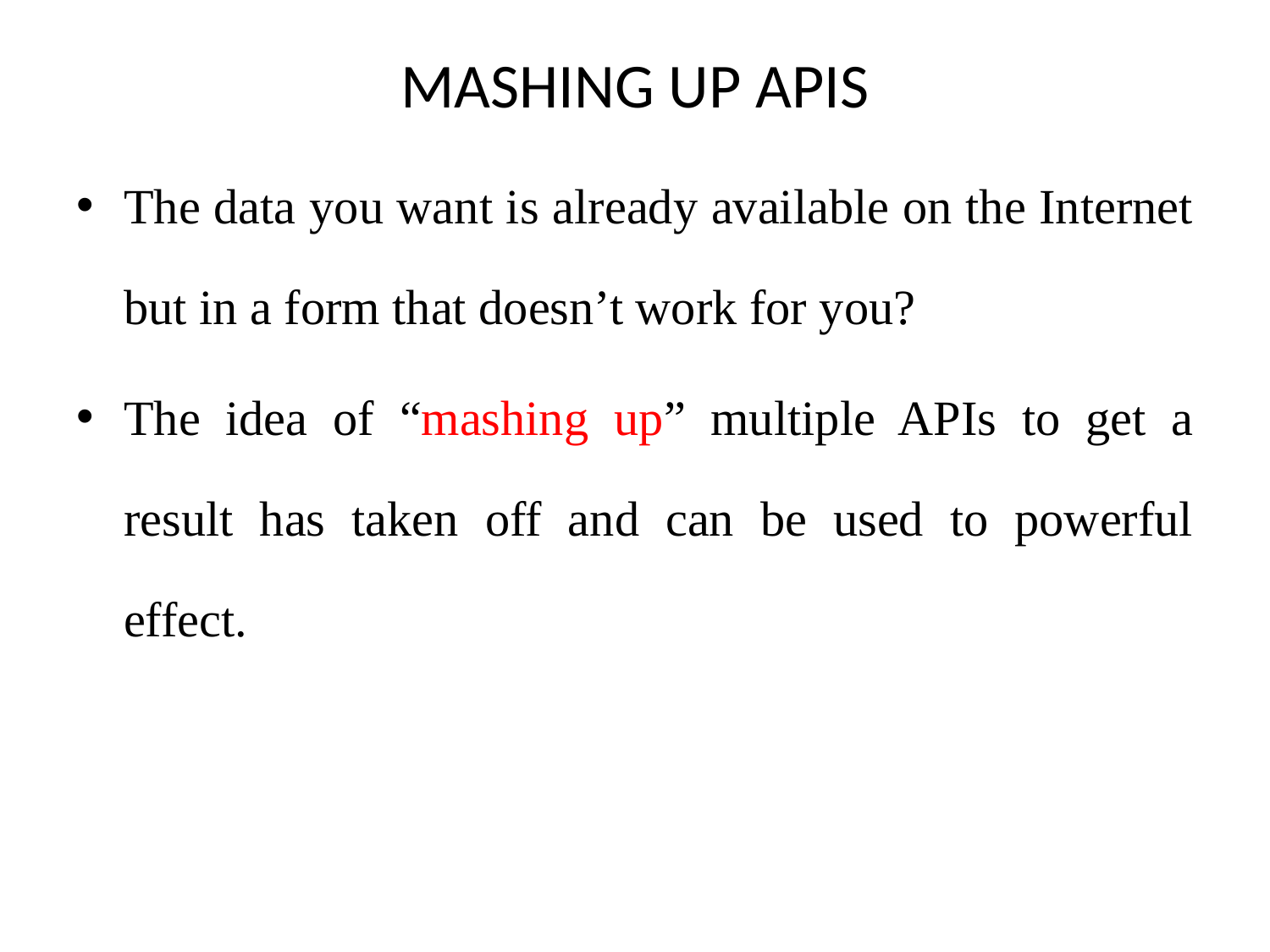

# MASHING UP APIS
The data you want is already available on the Internet but in a form that doesn’t work for you?
The idea of “mashing up” multiple APIs to get a result has taken off and can be used to powerful effect.